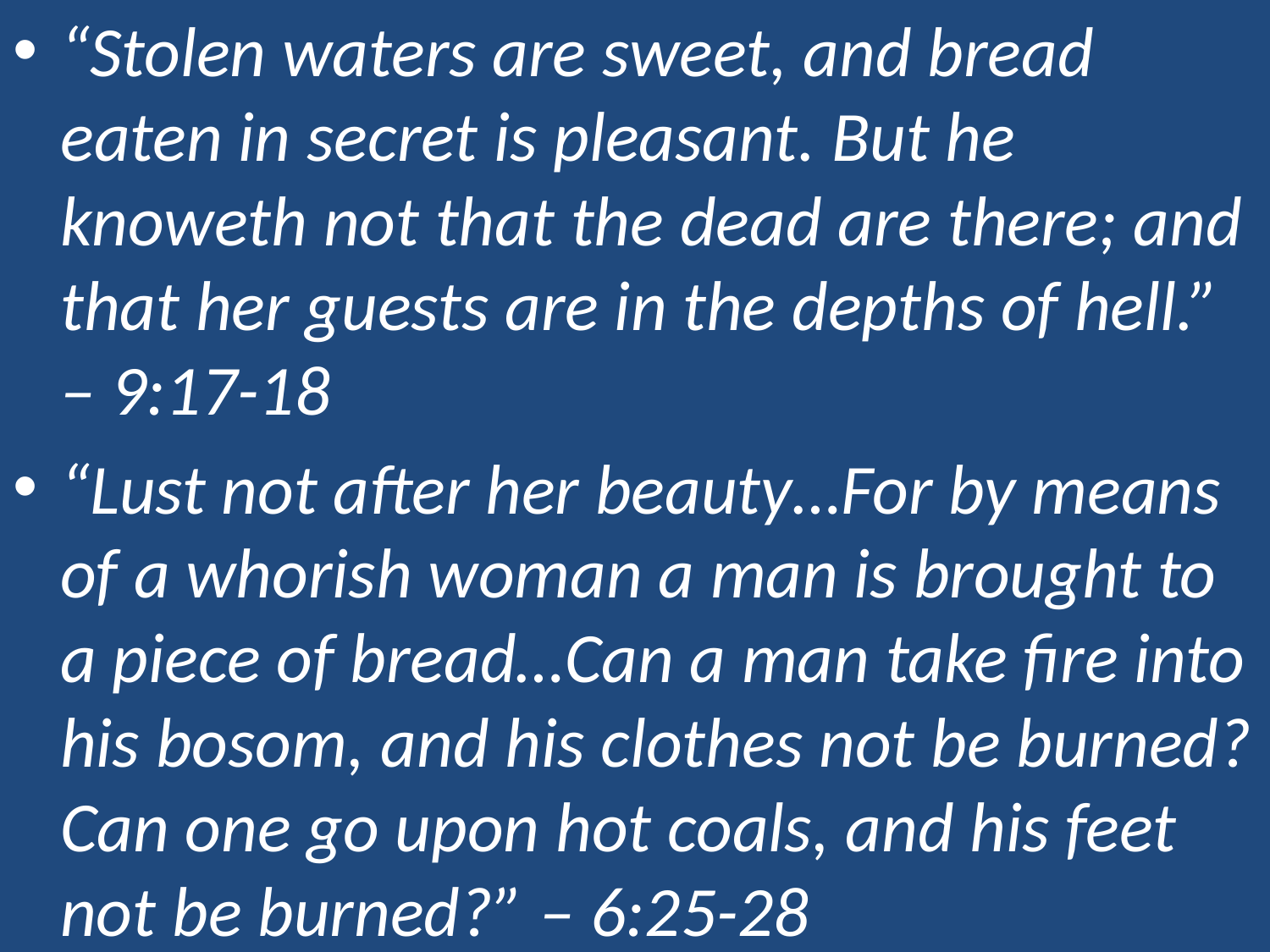

“Stolen waters are sweet, and bread eaten in secret is pleasant. But he knoweth not that the dead are there; and that her guests are in the depths of hell.” – 9:17-18
“Lust not after her beauty…For by means of a whorish woman a man is brought to a piece of bread…Can a man take fire into his bosom, and his clothes not be burned? Can one go upon hot coals, and his feet not be burned?” – 6:25-28